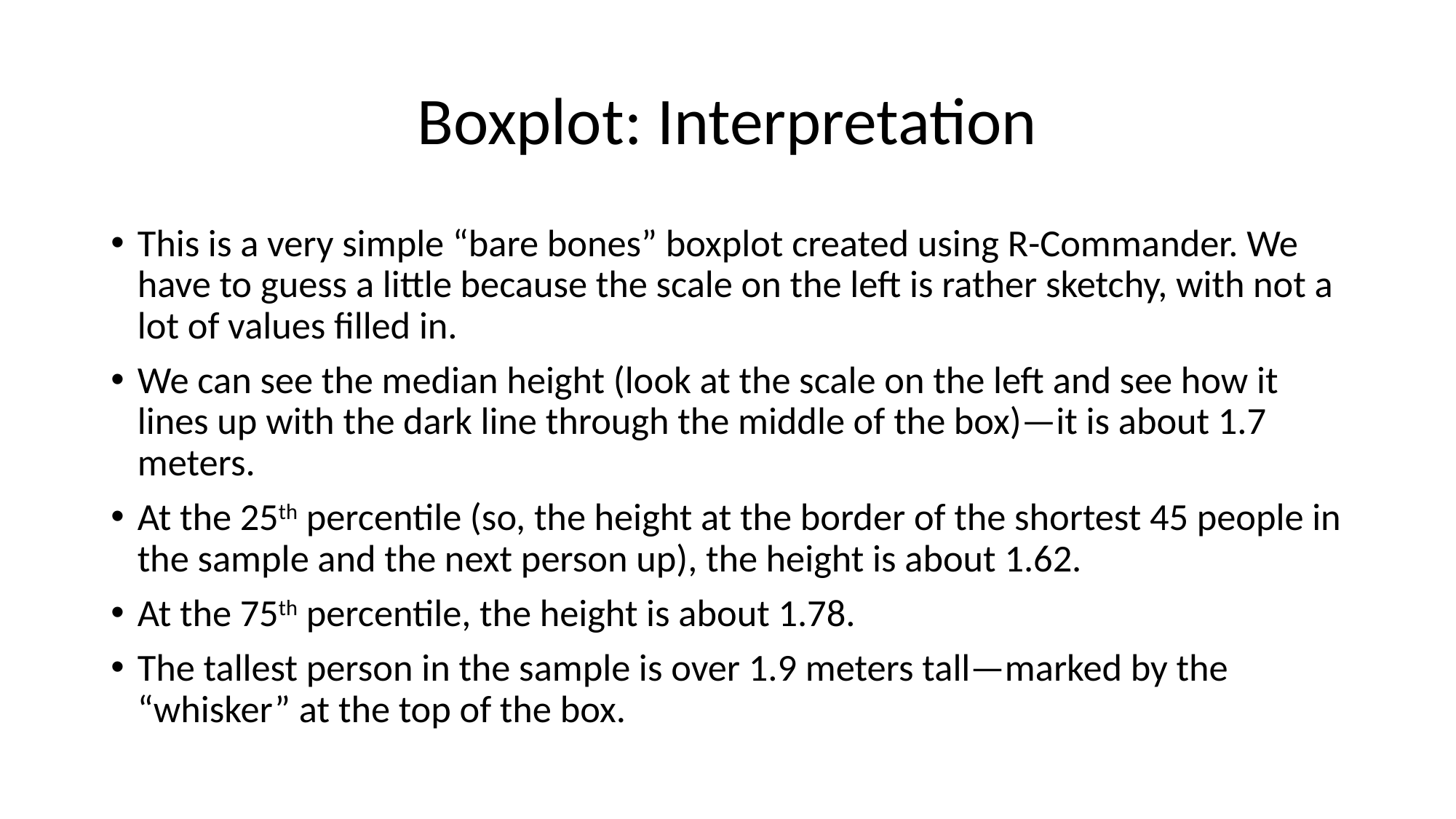

# Boxplot: Interpretation
This is a very simple “bare bones” boxplot created using R-Commander. We have to guess a little because the scale on the left is rather sketchy, with not a lot of values filled in.
We can see the median height (look at the scale on the left and see how it lines up with the dark line through the middle of the box)—it is about 1.7 meters.
At the 25th percentile (so, the height at the border of the shortest 45 people in the sample and the next person up), the height is about 1.62.
At the 75th percentile, the height is about 1.78.
The tallest person in the sample is over 1.9 meters tall—marked by the “whisker” at the top of the box.